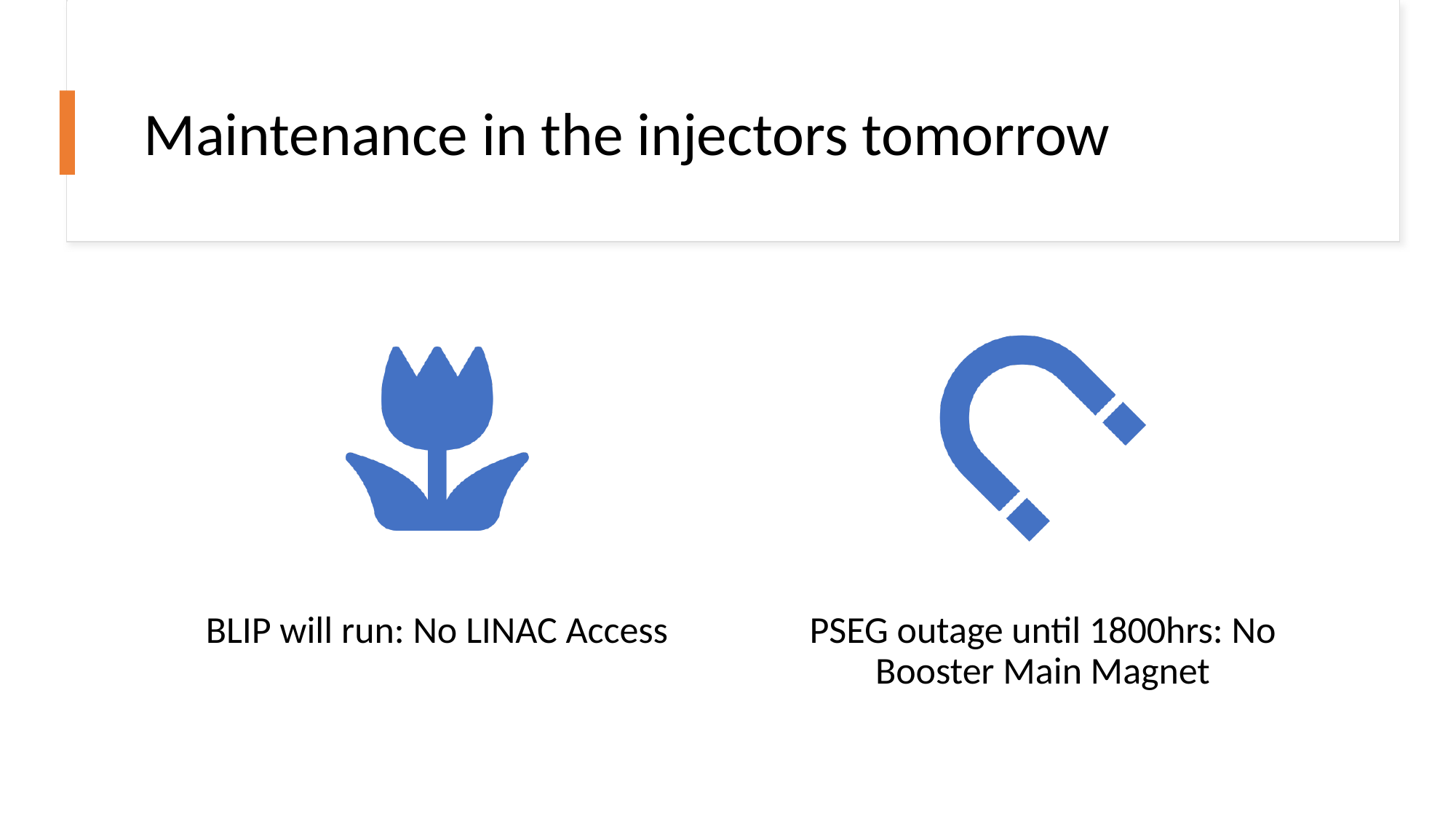

# Maintenance in the injectors tomorrow

BLIP will run: No LINAC Access
PSEG outage until 1800hrs: No Booster Main Magnet